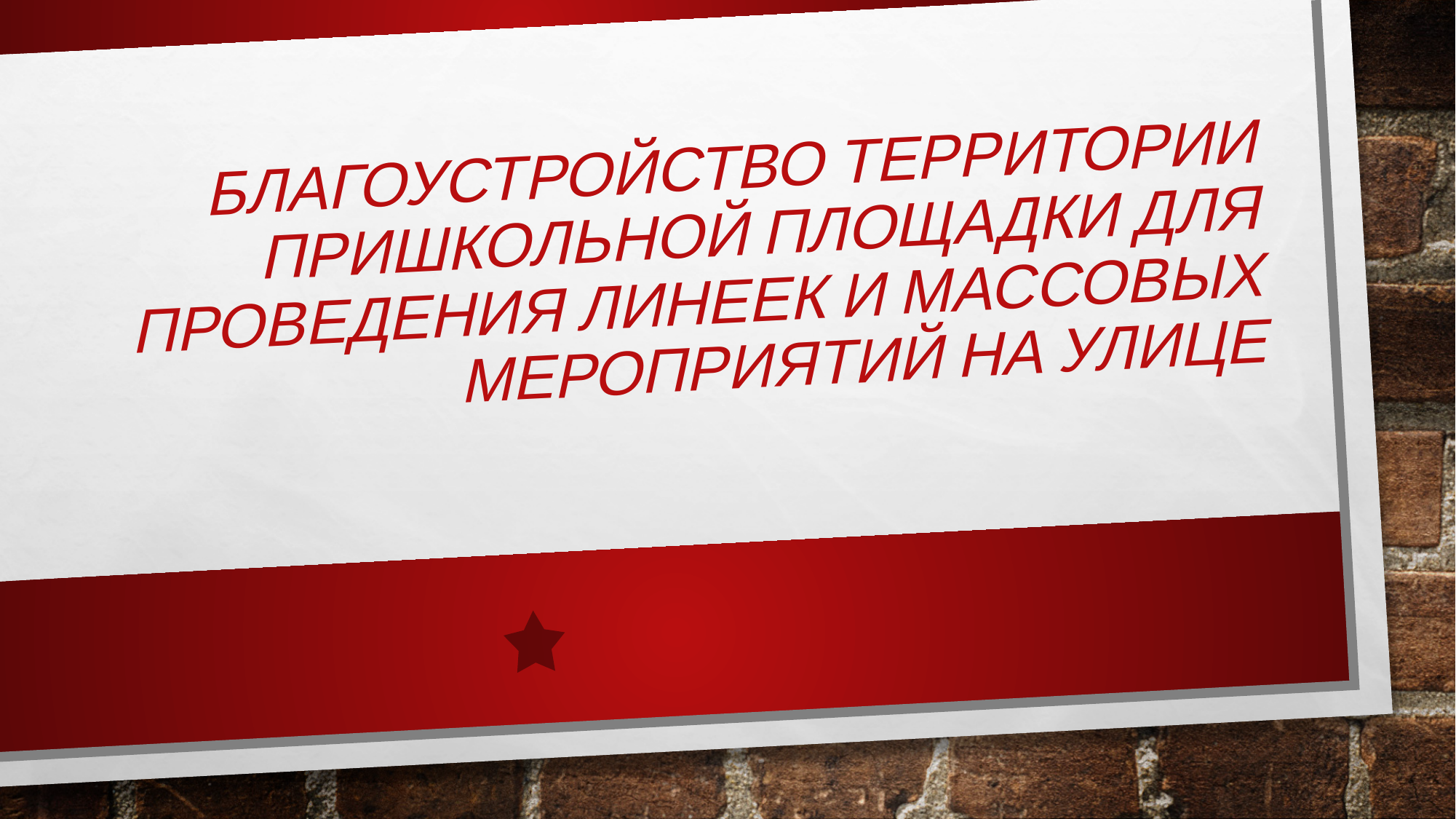

# благоустройство территории пришкольной площадки для проведения линеек и массовых мероприятий на улице